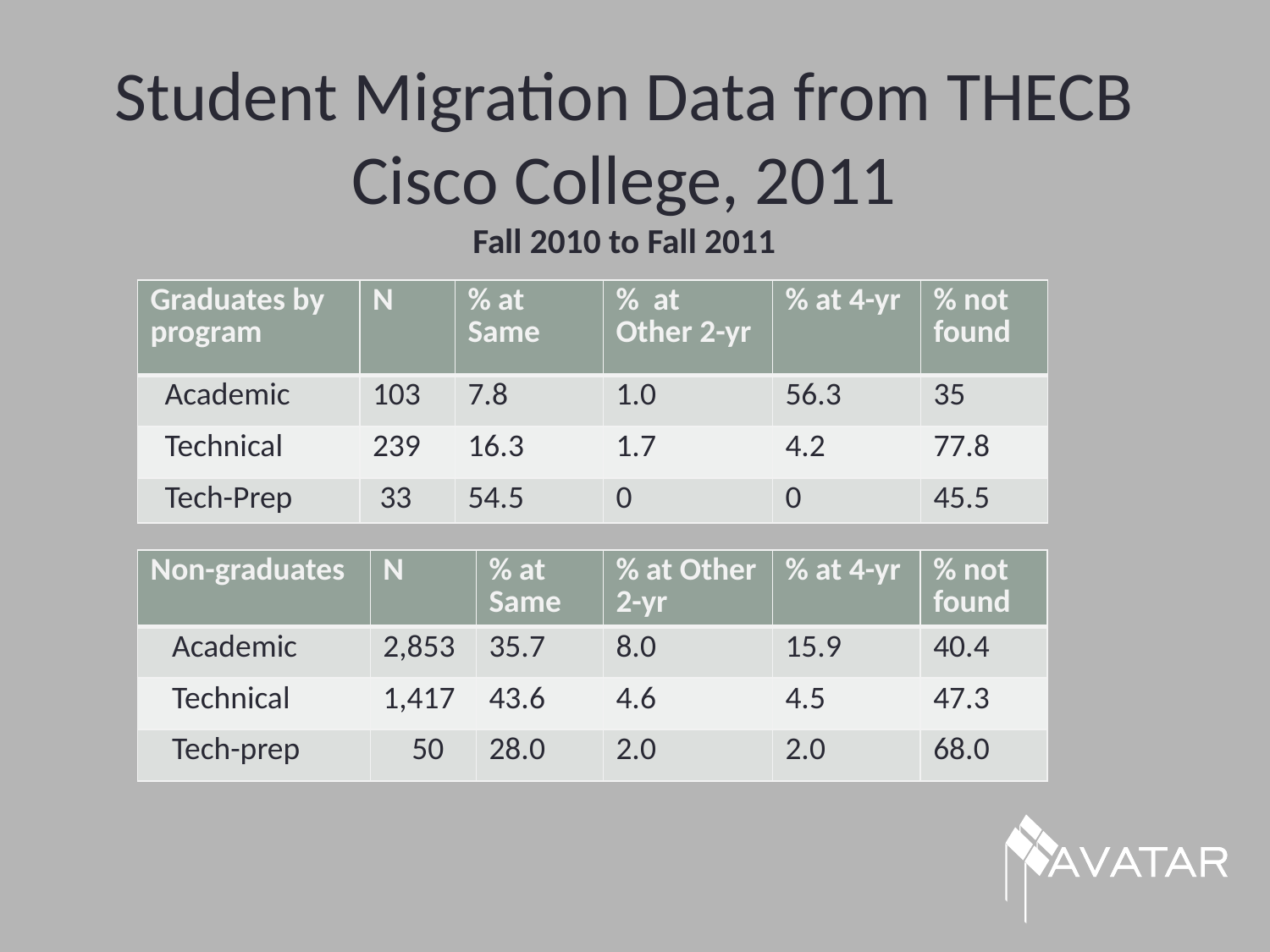

# Student Migration Data from THECB Cisco College, 2011 Fall 2010 to Fall 2011
| Graduates by program | N | % at Same | % at Other 2-yr | % at 4-yr | % not found |
| --- | --- | --- | --- | --- | --- |
| Academic | 103 | 7.8 | 1.0 | 56.3 | 35 |
| Technical | 239 | 16.3 | 1.7 | 4.2 | 77.8 |
| Tech-Prep | 33 | 54.5 | 0 | 0 | 45.5 |
| Non-graduates | N | % at Same | % at Other 2-yr | % at 4-yr | % not found |
| --- | --- | --- | --- | --- | --- |
| Academic | 2,853 | 35.7 | 8.0 | 15.9 | 40.4 |
| Technical | 1,417 | 43.6 | 4.6 | 4.5 | 47.3 |
| Tech-prep | 50 | 28.0 | 2.0 | 2.0 | 68.0 |